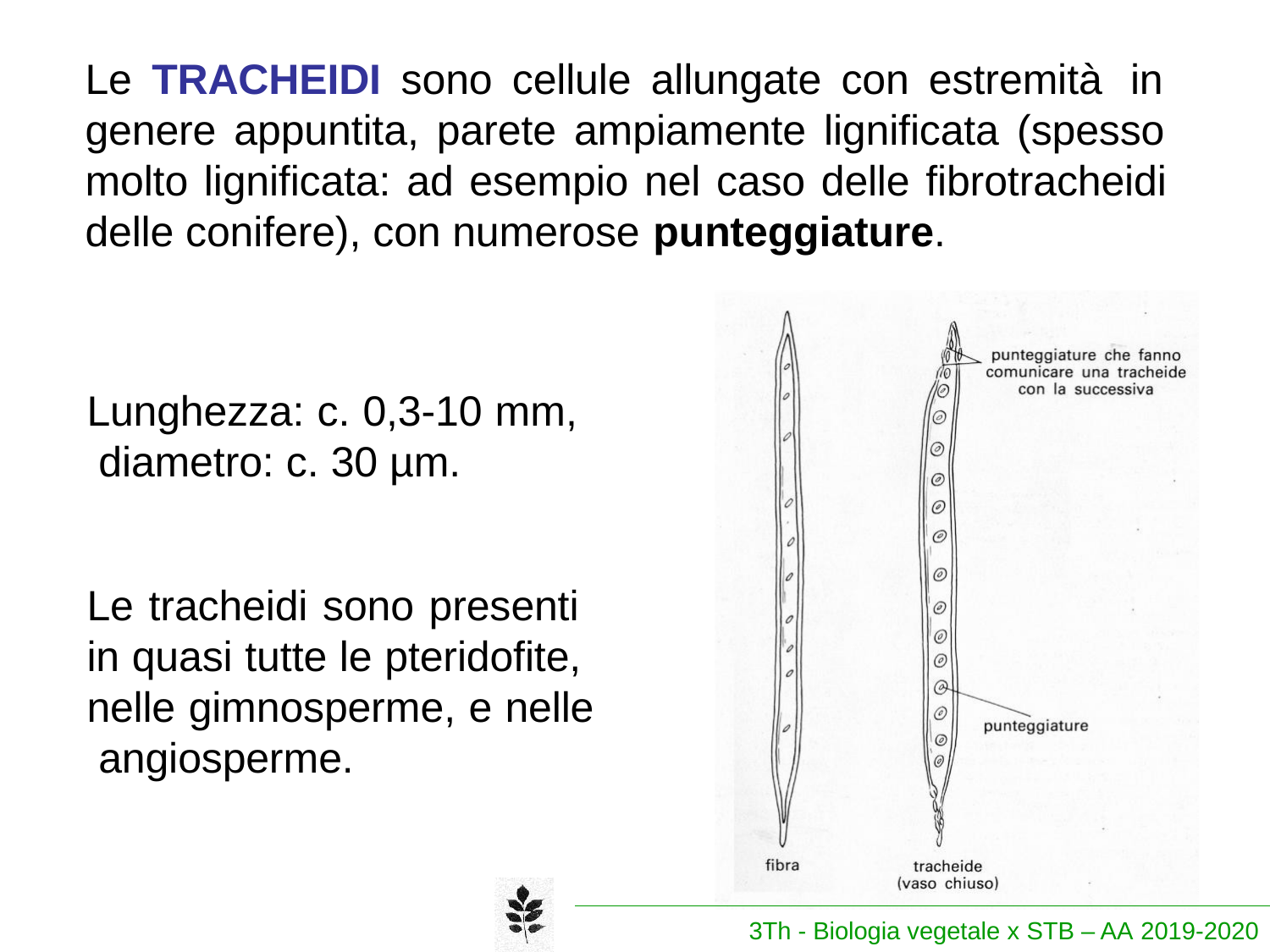

# Le TRACHEIDI sono cellule allungate con estremità in  genere appuntita, parete ampiamente lignificata (spesso  molto lignificata: ad esempio nel caso delle fibrotracheidi  delle conifere), con numerose punteggiature.

Lunghezza: c. 0,3-10 mm,  diametro: c. 30 µm.

Le tracheidi sono presenti  in quasi tutte le pteridofite,  nelle gimnosperme, e nelle  angiosperme.

3Th - Biologia vegetale x STB – AA 2019-2020